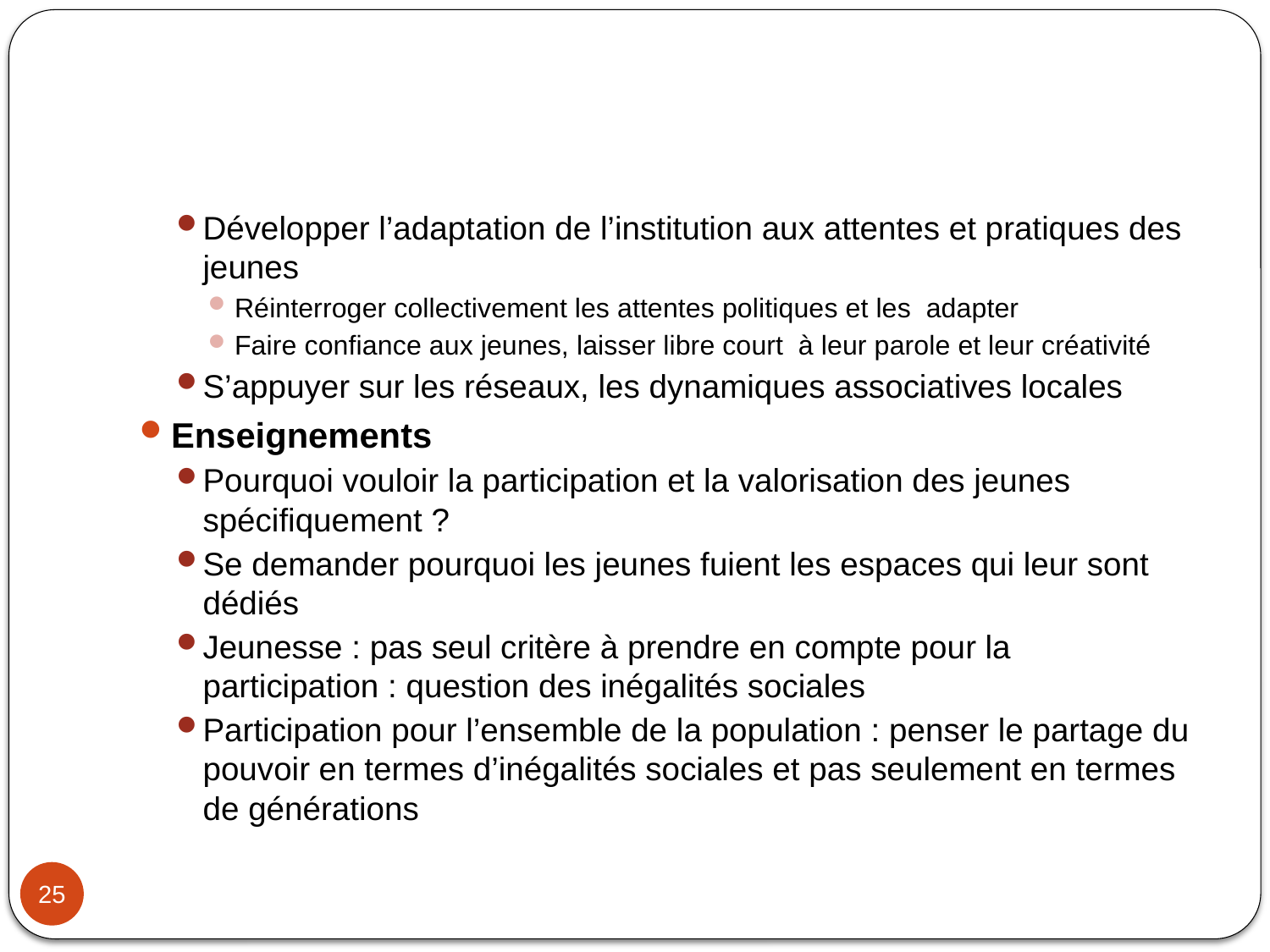

#
Développer l’adaptation de l’institution aux attentes et pratiques des jeunes
Réinterroger collectivement les attentes politiques et les  adapter
Faire confiance aux jeunes, laisser libre court  à leur parole et leur créativité
S’appuyer sur les réseaux, les dynamiques associatives locales
Enseignements
Pourquoi vouloir la participation et la valorisation des jeunes spécifiquement ?
Se demander pourquoi les jeunes fuient les espaces qui leur sont dédiés
Jeunesse : pas seul critère à prendre en compte pour la participation : question des inégalités sociales
Participation pour l’ensemble de la population : penser le partage du pouvoir en termes d’inégalités sociales et pas seulement en termes de générations
25